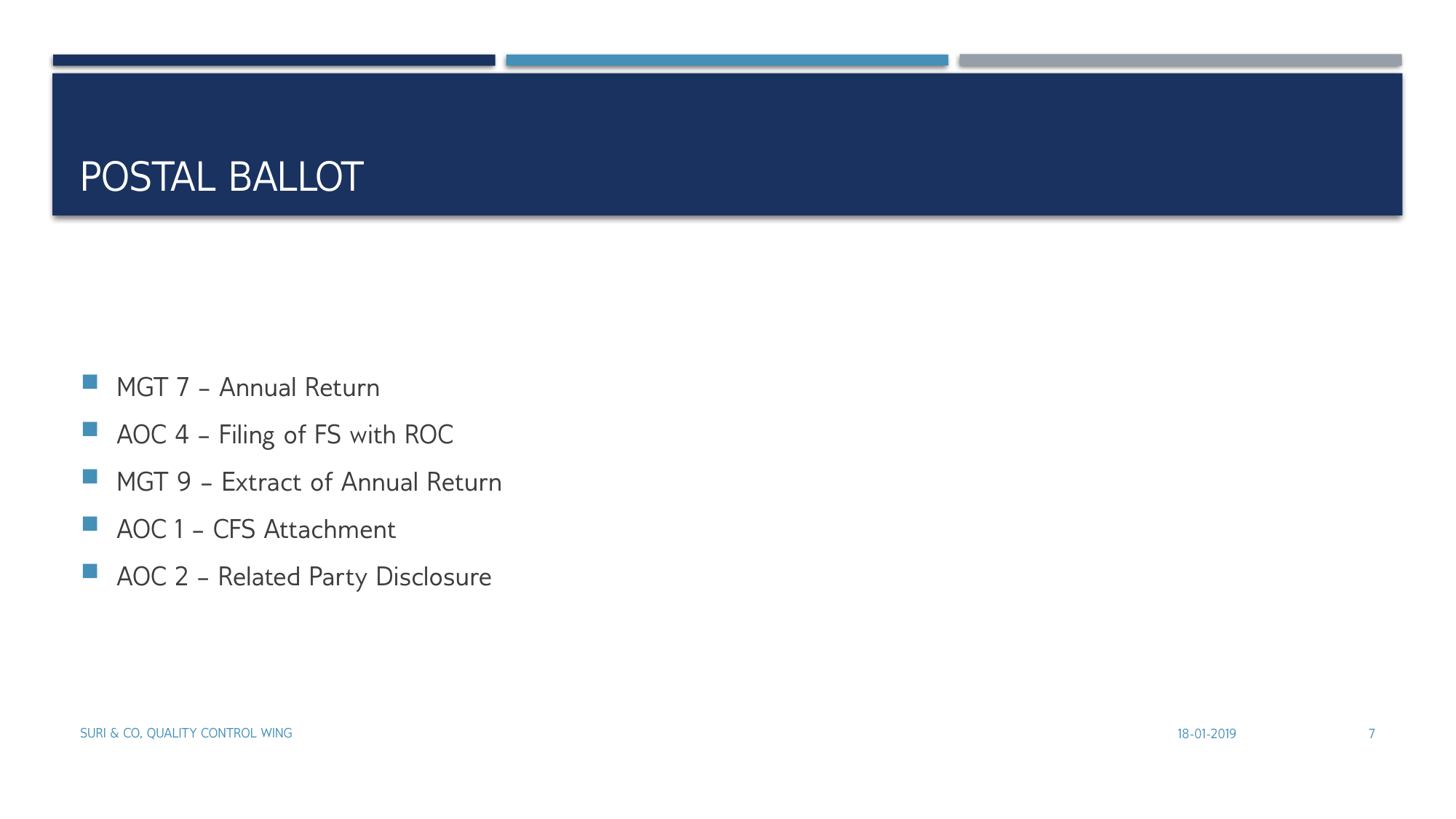

# Postal ballot
MGT 7 – Annual Return
AOC 4 – Filing of FS with ROC
MGT 9 – Extract of Annual Return
AOC 1 – CFS Attachment
AOC 2 – Related Party Disclosure
Suri & Co, Quality Control Wing
18-01-2019
7